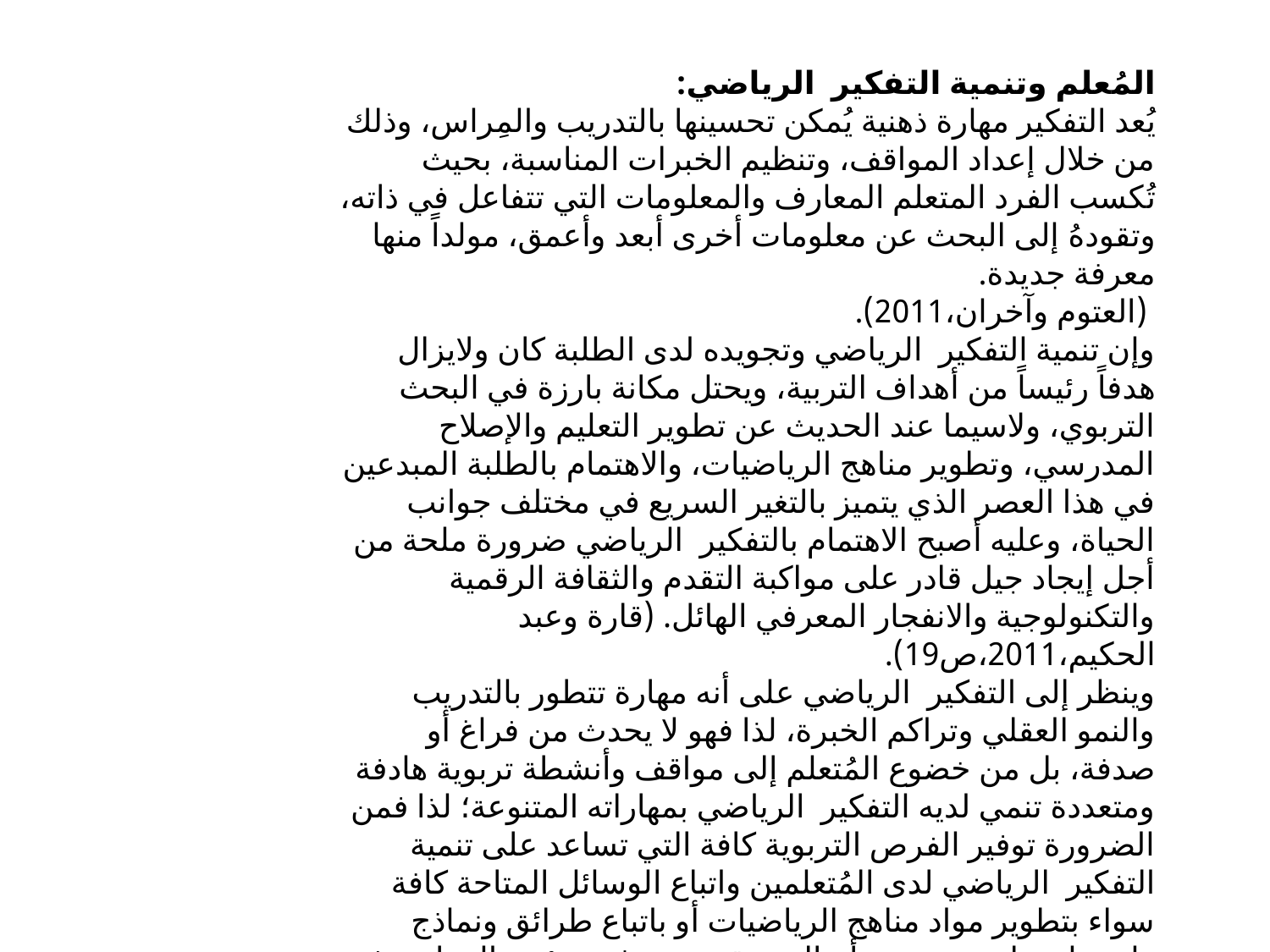

المُعلم وتنمية التفكير  الرياضي:
يُعد التفكير مهارة ذهنية يُمكن تحسينها بالتدريب والمِراس، وذلك من خلال إعداد المواقف، وتنظيم الخبرات المناسبة، بحيث تُكسب الفرد المتعلم المعارف والمعلومات التي تتفاعل في ذاته، وتقودهُ إلى البحث عن معلومات أخرى أبعد وأعمق، مولداً منها معرفة جديدة.
 (العتوم وآخران،2011).
وإن تنمية التفكير  الرياضي وتجويده لدى الطلبة كان ولايزال هدفاً رئيساً من أهداف التربية، ويحتل مكانة بارزة في البحث التربوي، ولاسيما عند الحديث عن تطوير التعليم والإصلاح المدرسي، وتطوير مناهج الرياضيات، والاهتمام بالطلبة المبدعين في هذا العصر الذي يتميز بالتغير السريع في مختلف جوانب الحياة، وعليه أصبح الاهتمام بالتفكير  الرياضي ضرورة ملحة من أجل إيجاد جيل قادر على مواكبة التقدم والثقافة الرقمية والتكنولوجية والانفجار المعرفي الهائل. (قارة وعبد الحكيم،2011،ص19).
وينظر إلى التفكير  الرياضي على أنه مهارة تتطور بالتدريب والنمو العقلي وتراكم الخبرة، لذا فهو لا يحدث من فراغ أو صدفة، بل من خضوع المُتعلم إلى مواقف وأنشطة تربوية هادفة ومتعددة تنمي لديه التفكير  الرياضي بمهاراته المتنوعة؛ لذا فمن الضرورة توفير الفرص التربوية كافة التي تساعد على تنمية التفكير  الرياضي لدى المُتعلمين واتباع الوسائل المتاحة كافة سواء بتطوير مواد مناهج الرياضيات أو باتباع طرائق ونماذج وإستراتيجيات تدريس وأساليب تقويم حديثة، ويؤدي المعلم هذه المهمات كافة.
  (Breyfogly & Herbel, 2004).